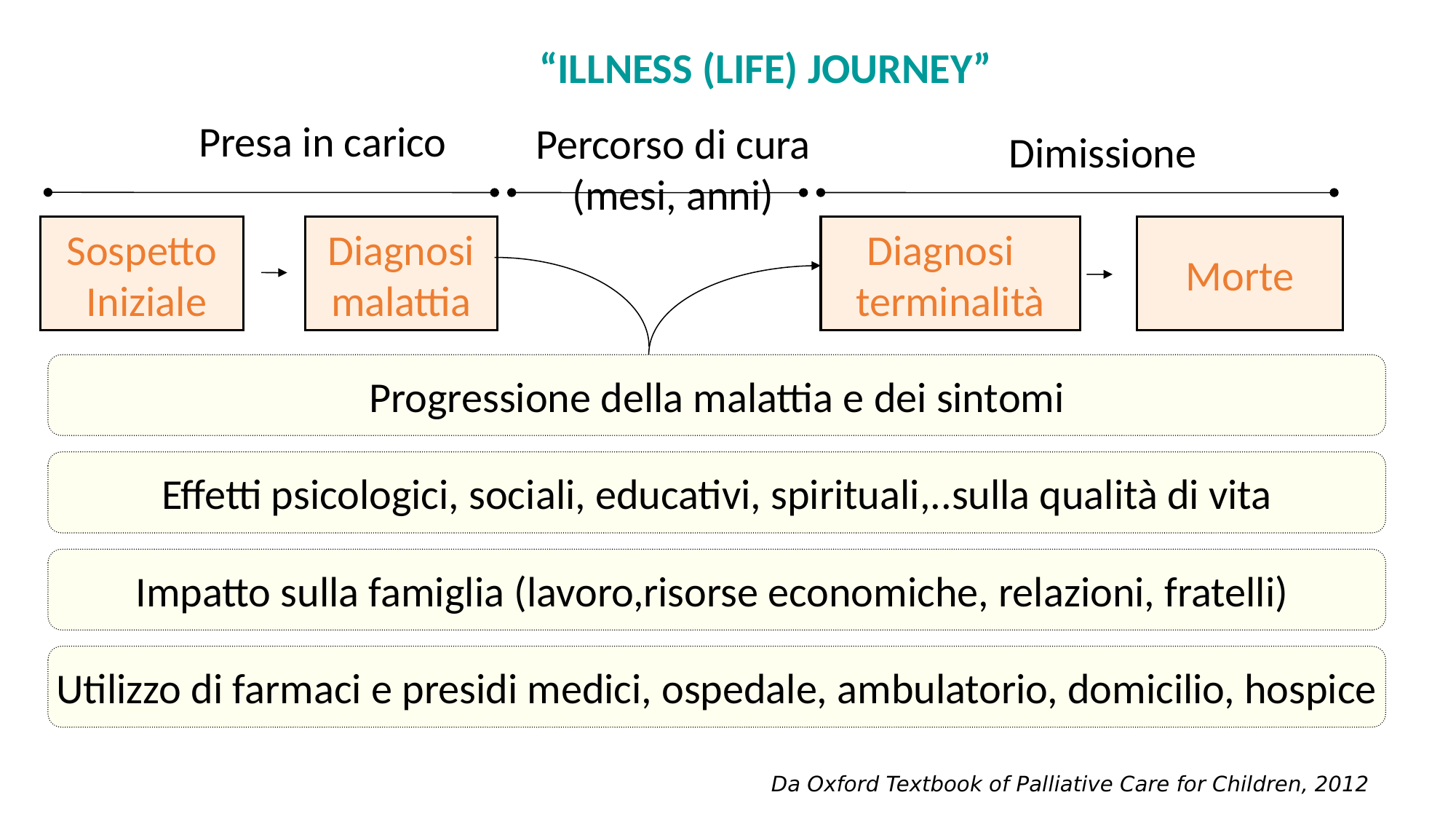

“ILLNESS (LIFE) JOURNEY”
Presa in carico
Percorso di cura
(mesi, anni)
Dimissione

Sospetto
 Iniziale
Diagnosi
malattia
Diagnosi
terminalità
Morte

Progressione della malattia e dei sintomi
Effetti psicologici, sociali, educativi, spirituali,..sulla qualità di vita
Impatto sulla famiglia (lavoro,risorse economiche, relazioni, fratelli)
Utilizzo di farmaci e presidi medici, ospedale, ambulatorio, domicilio, hospice
Da Oxford Textbook of Palliative Care for Children, 2012